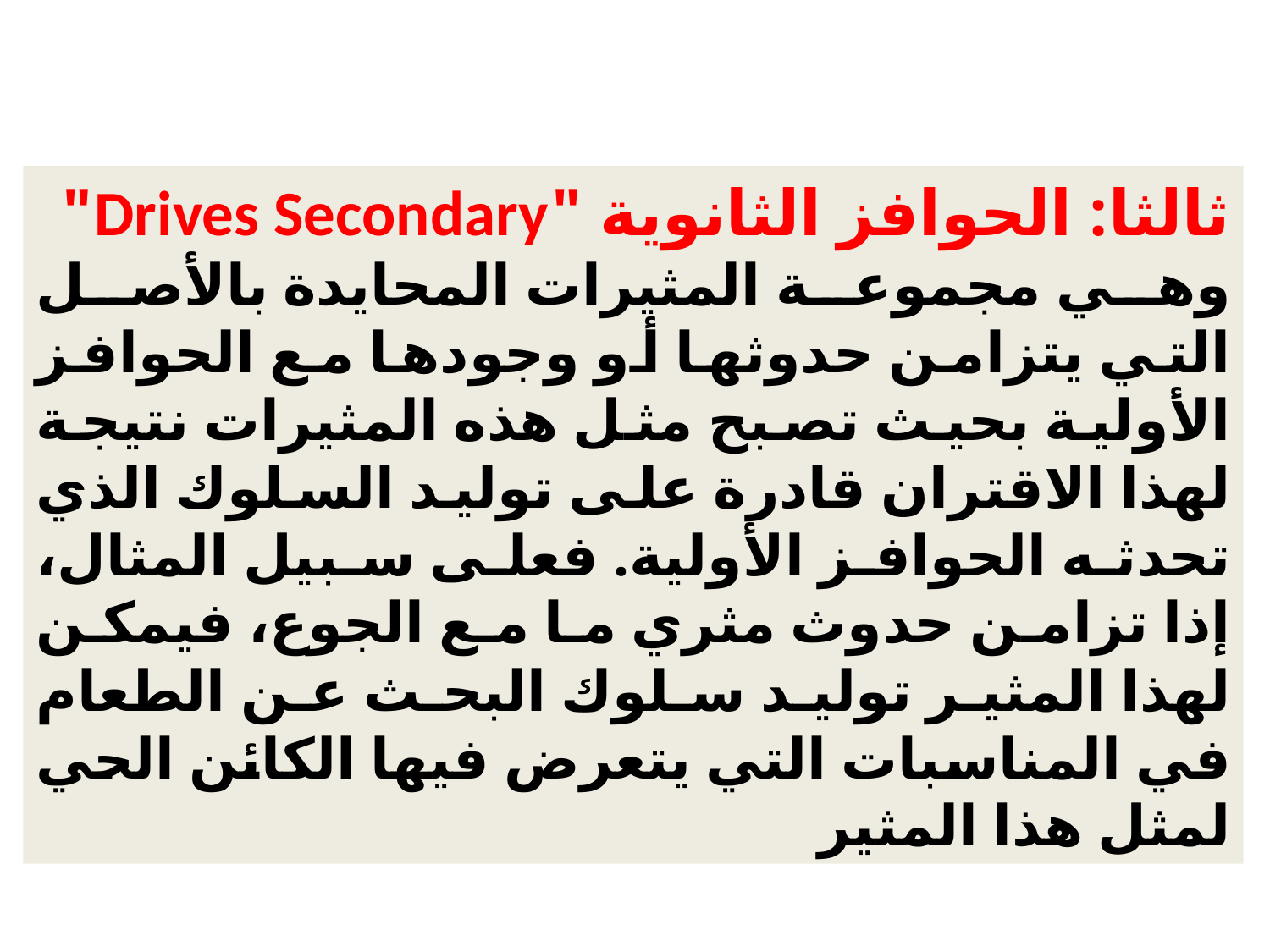

ثالثا: الحوافز الثانوية "Drives Secondary"
وهي مجموعة المثيرات المحايدة بالأصل التي يتزامن حدوثها أو وجودها مع الحوافز الأولية بحيث تصبح مثل هذه المثيرات نتيجة لهذا الاقتران قادرة على توليد السلوك الذي تحدثه الحوافز الأولية. فعلى سبيل المثال، إذا تزامن حدوث مثري ما مع الجوع، فيمكن لهذا المثير توليد سلوك البحث عن الطعام في المناسبات التي يتعرض فيها الكائن الحي لمثل هذا المثير